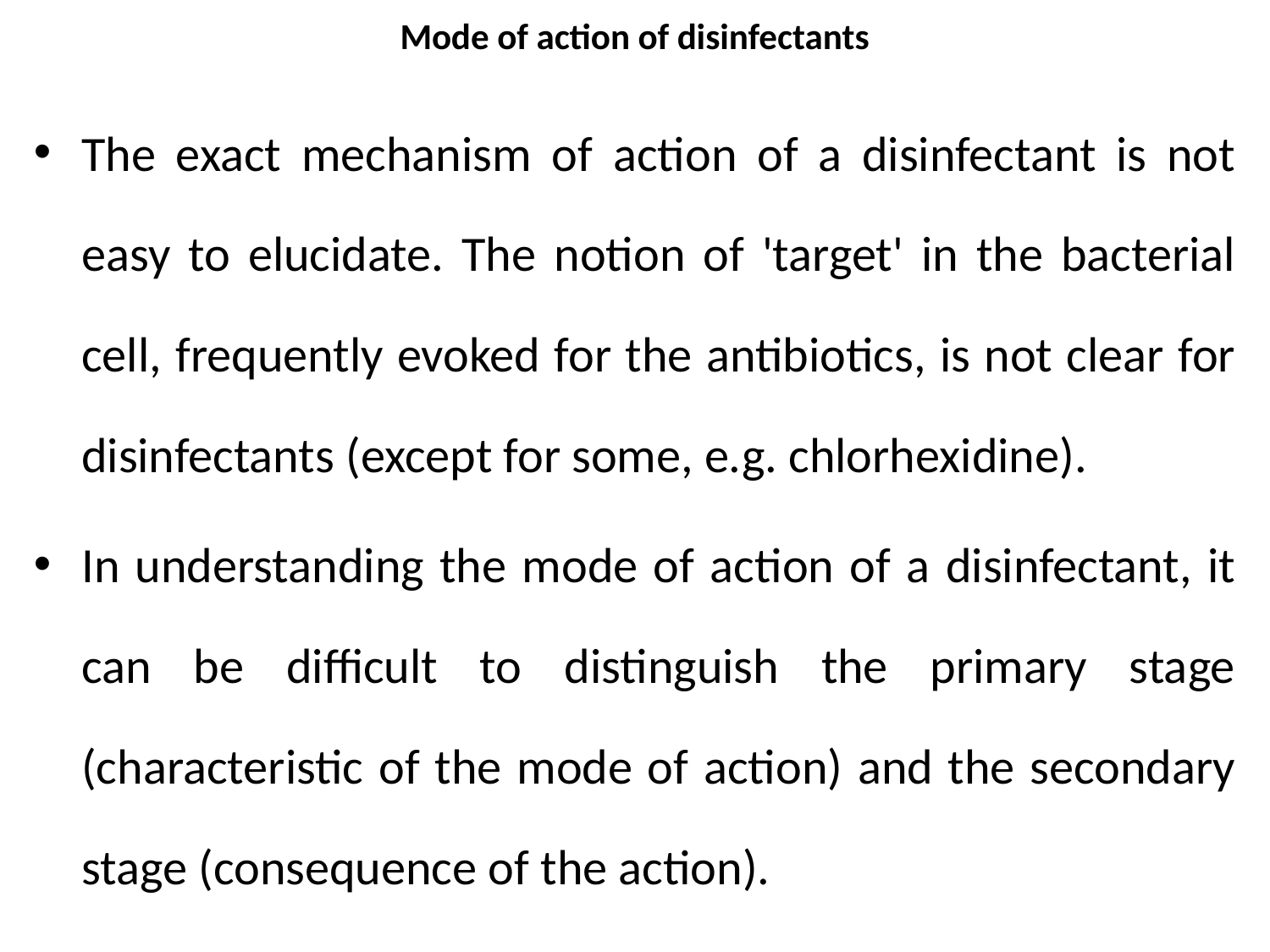

# Mode of action of disinfectants
The exact mechanism of action of a disinfectant is not easy to elucidate. The notion of 'target' in the bacterial cell, frequently evoked for the antibiotics, is not clear for disinfectants (except for some, e.g. chlorhexidine).
In understanding the mode of action of a disinfectant, it can be difficult to distinguish the primary stage (characteristic of the mode of action) and the secondary stage (consequence of the action).